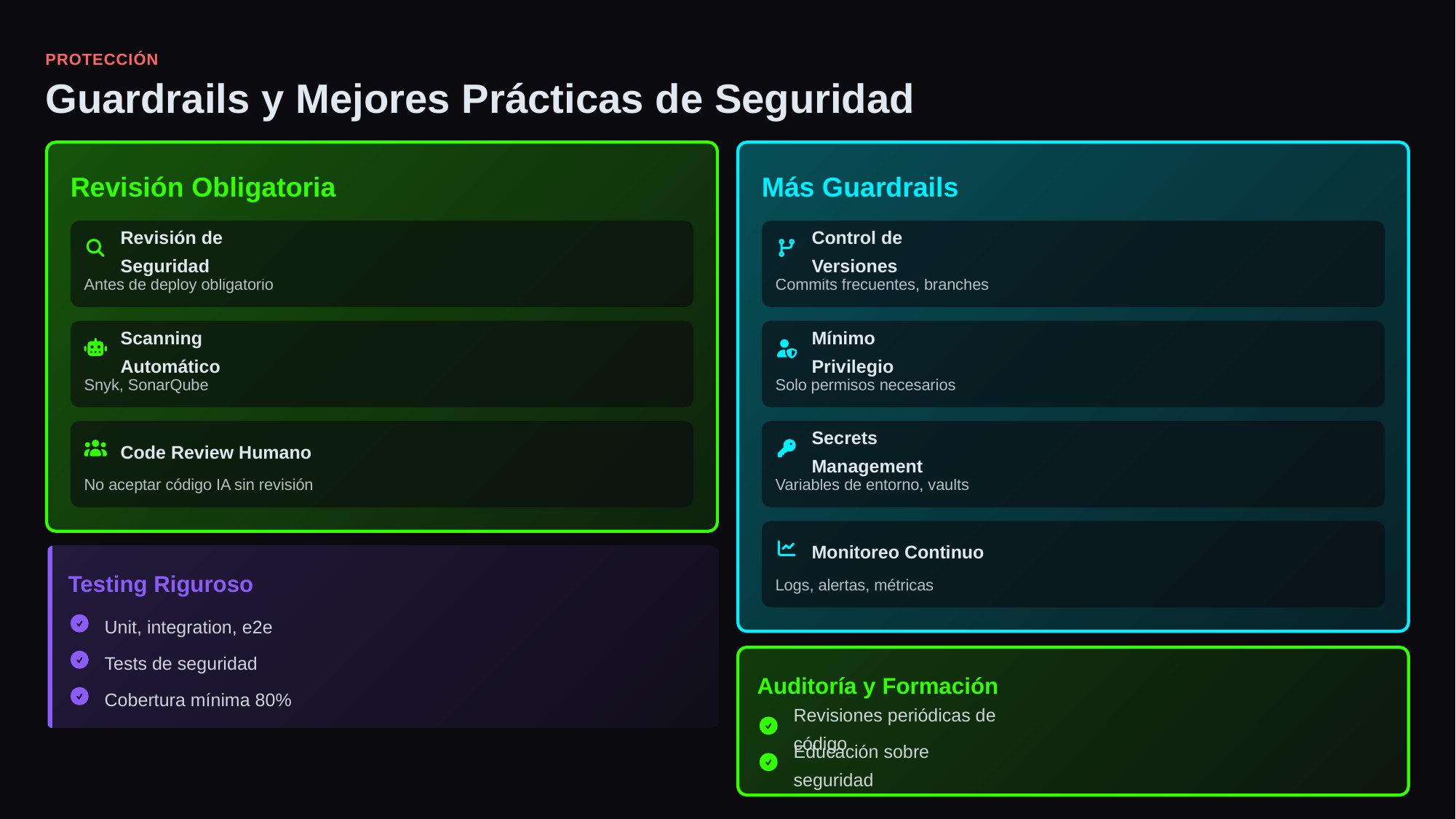

PROTECCIÓN
Guardrails y Mejores Prácticas de Seguridad

Revisión Obligatoria
Más Guardrails

Revisión de Seguridad
Control de Versiones

Antes de deploy obligatorio
Commits frecuentes, branches

Scanning Automático
Mínimo Privilegio

Snyk, SonarQube
Solo permisos necesarios

Code Review Humano
Secrets Management

No aceptar código IA sin revisión
Variables de entorno, vaults

Monitoreo Continuo

Testing Riguroso
Logs, alertas, métricas
Unit, integration, e2e

Tests de seguridad

Auditoría y Formación
Cobertura mínima 80%

Revisiones periódicas de código

Educación sobre seguridad